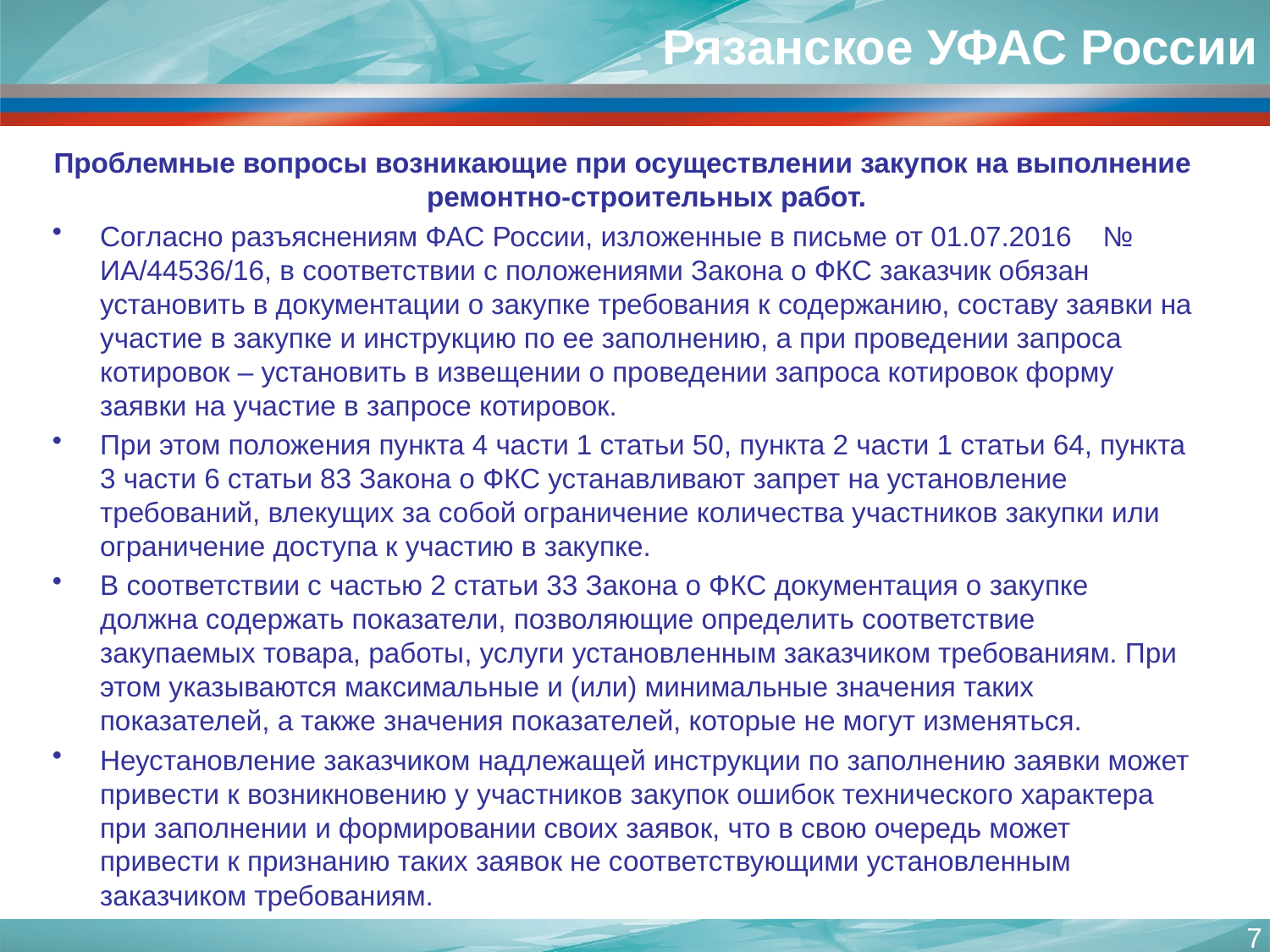

# Рязанское УФАС России
Проблемные вопросы возникающие при осуществлении закупок на выполнение ремонтно-строительных работ.
Согласно разъяснениям ФАС России, изложенные в письме от 01.07.2016    № ИА/44536/16, в соответствии с положениями Закона о ФКС заказчик обязан установить в документации о закупке требования к содержанию, составу заявки на участие в закупке и инструкцию по ее заполнению, а при проведении запроса котировок – установить в извещении о проведении запроса котировок форму заявки на участие в запросе котировок.
При этом положения пункта 4 части 1 статьи 50, пункта 2 части 1 статьи 64, пункта 3 части 6 статьи 83 Закона о ФКС устанавливают запрет на установление требований, влекущих за собой ограничение количества участников закупки или ограничение доступа к участию в закупке.
В соответствии с частью 2 статьи 33 Закона о ФКС документация о закупке должна содержать показатели, позволяющие определить соответствие закупаемых товара, работы, услуги установленным заказчиком требованиям. При этом указываются максимальные и (или) минимальные значения таких показателей, а также значения показателей, которые не могут изменяться.
Неустановление заказчиком надлежащей инструкции по заполнению заявки может привести к возникновению у участников закупок ошибок технического характера при заполнении и формировании своих заявок, что в свою очередь может привести к признанию таких заявок не соответствующими установленным заказчиком требованиям.

7